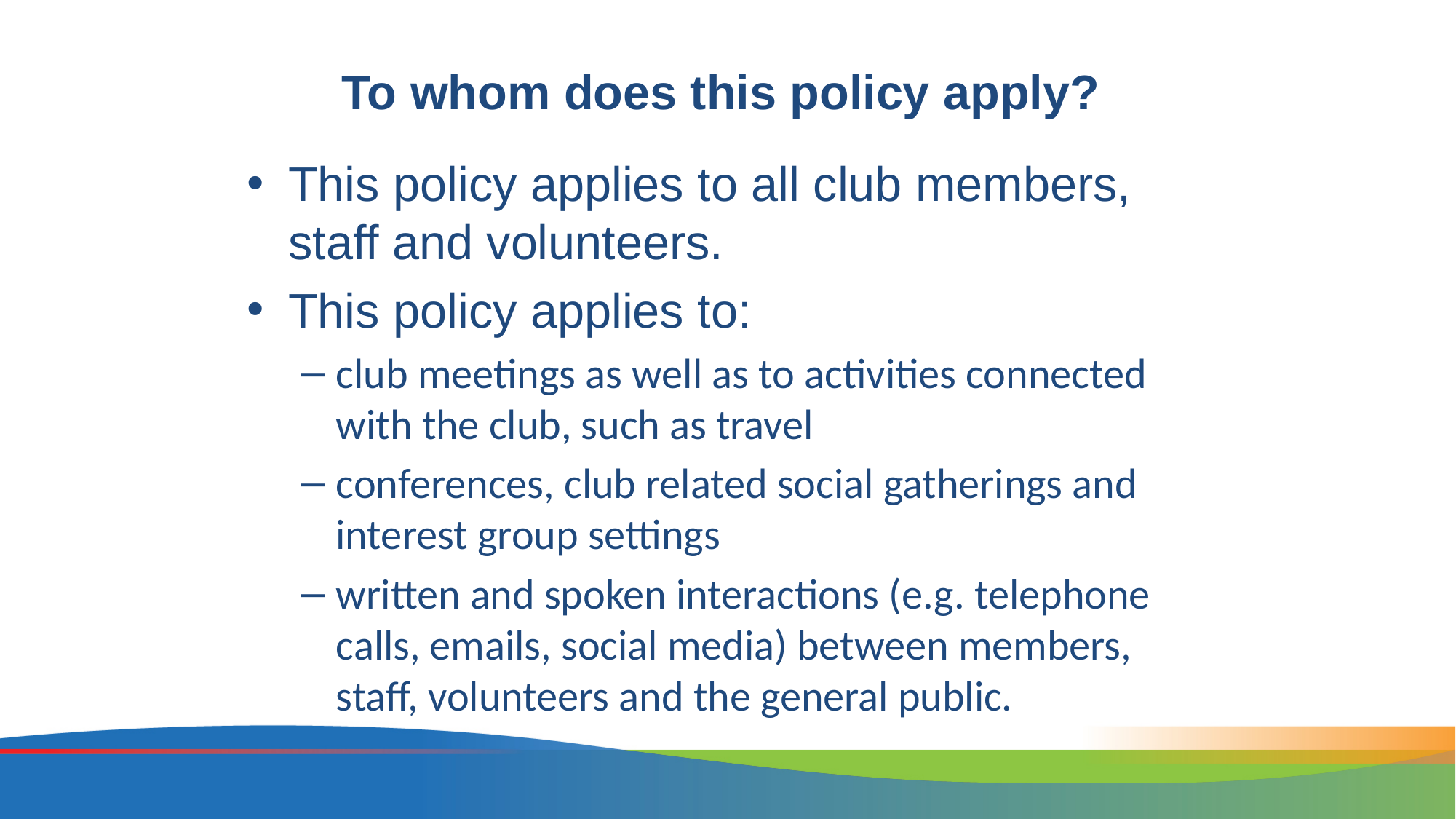

# To whom does this policy apply?
This policy applies to all club members, staff and volunteers.
This policy applies to:
club meetings as well as to activities connected with the club, such as travel
conferences, club related social gatherings and interest group settings
written and spoken interactions (e.g. telephone calls, emails, social media) between members, staff, volunteers and the general public.